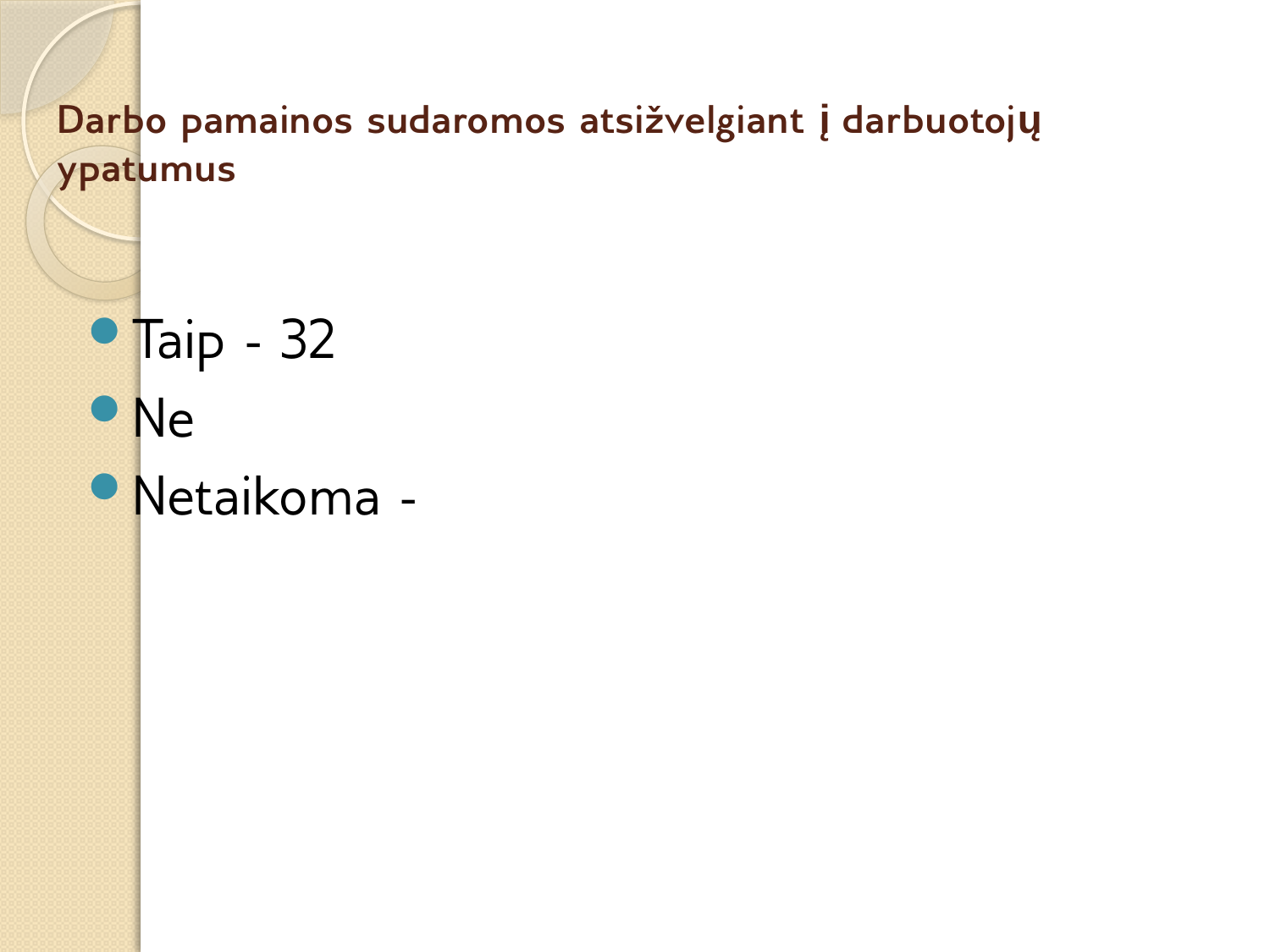

# Darbo pamainos sudaromos atsižvelgiant į darbuotojų ypatumus
Taip - 32
Ne
Netaikoma -